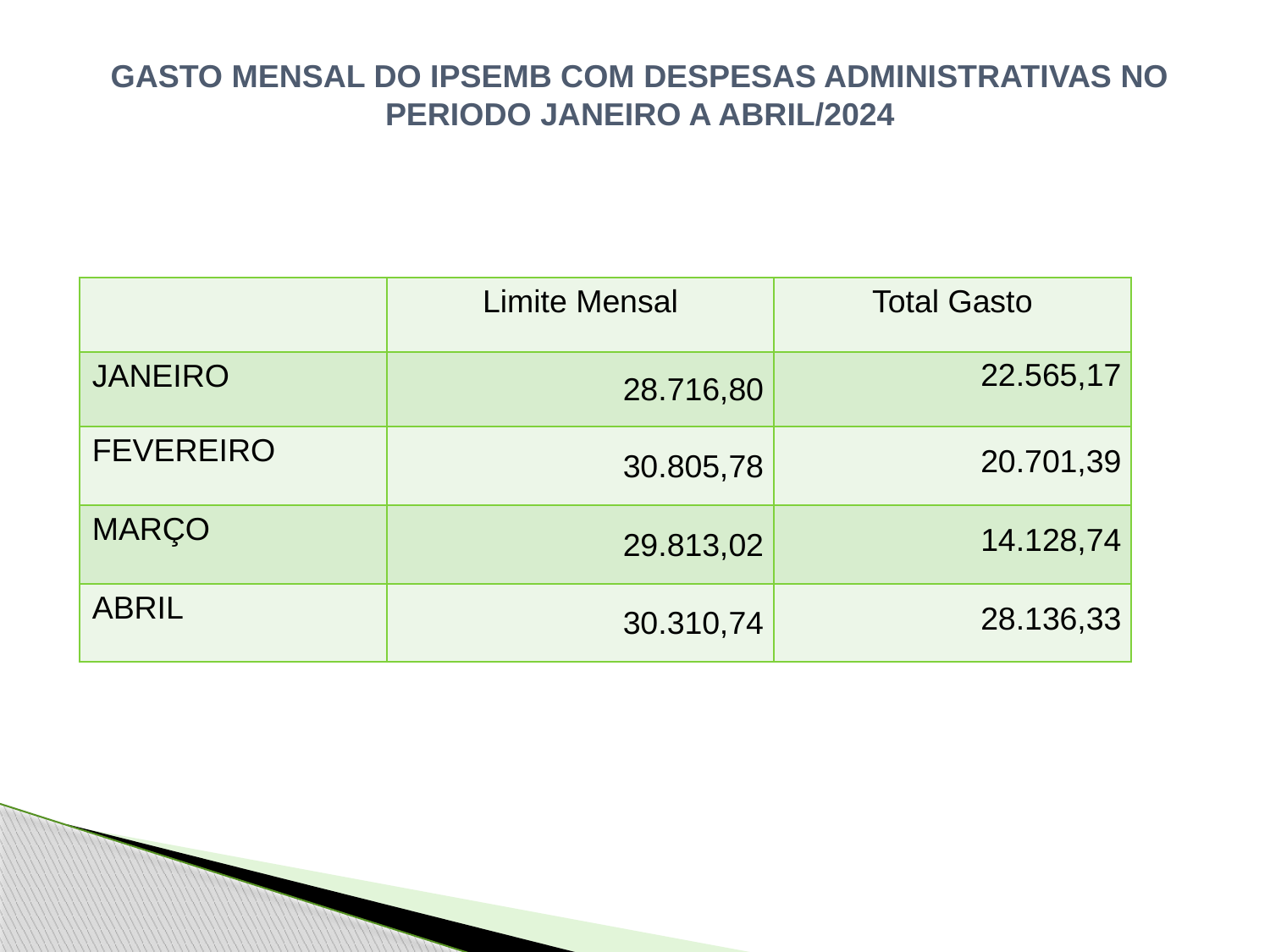

GASTO MENSAL DO IPSEMB COM DESPESAS ADMINISTRATIVAS NO PERIODO JANEIRO A ABRIL/2024
|  | Limite Mensal | Total Gasto |
| --- | --- | --- |
| JANEIRO | 28.716,80 | 22.565,17 |
| FEVEREIRO | 30.805,78 | 20.701,39 |
| MARÇO | 29.813,02 | 14.128,74 |
| ABRIL | 30.310,74 | 28.136,33 |